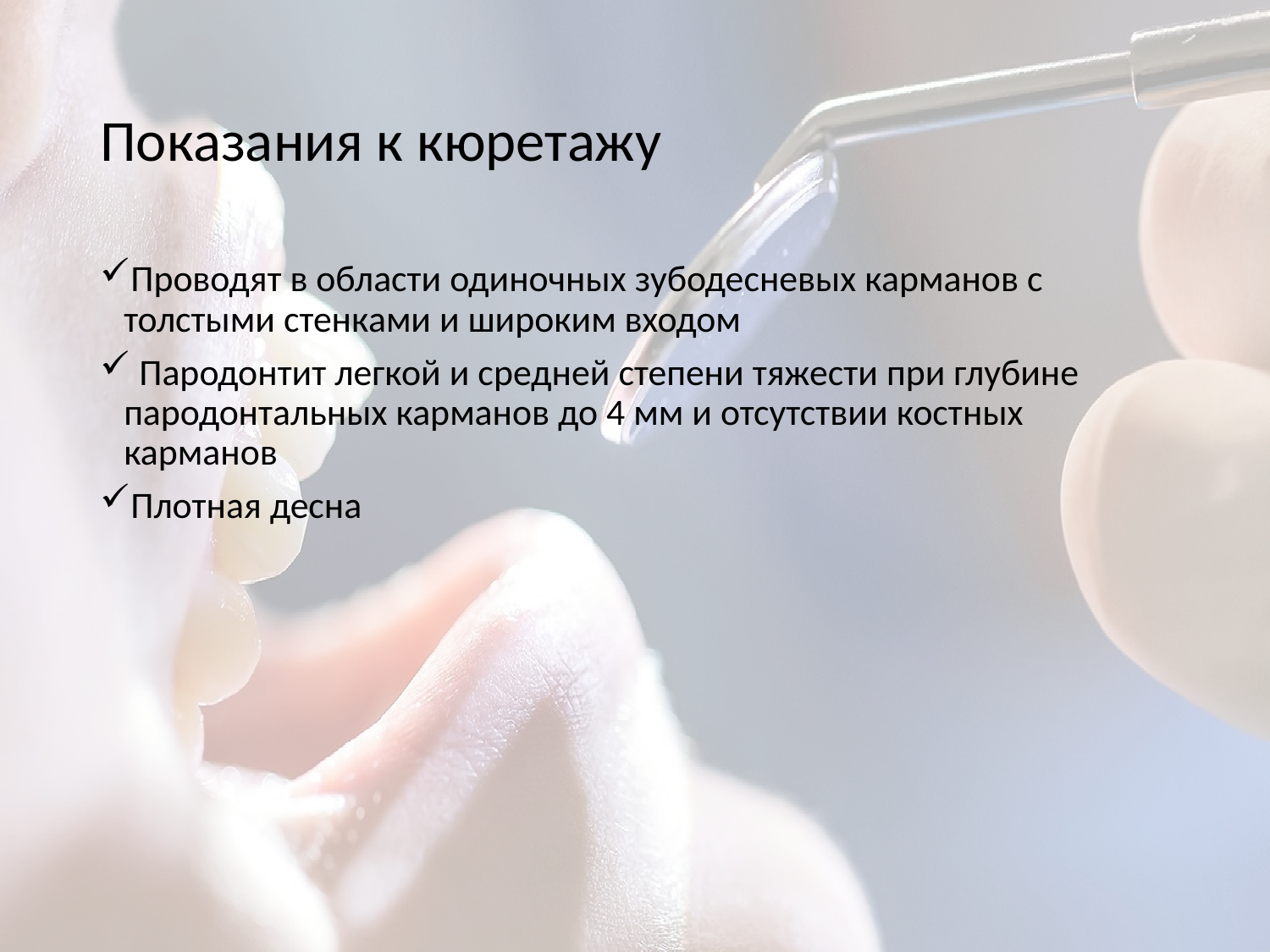

# Показания к кюретажу
Проводят в области одиночных зубодесневых карманов с толстыми стенками и широким входом
 Пародонтит легкой и средней степени тяжести при глубине пародонтальных карманов до 4 мм и отсутствии костных карманов
Плотная десна